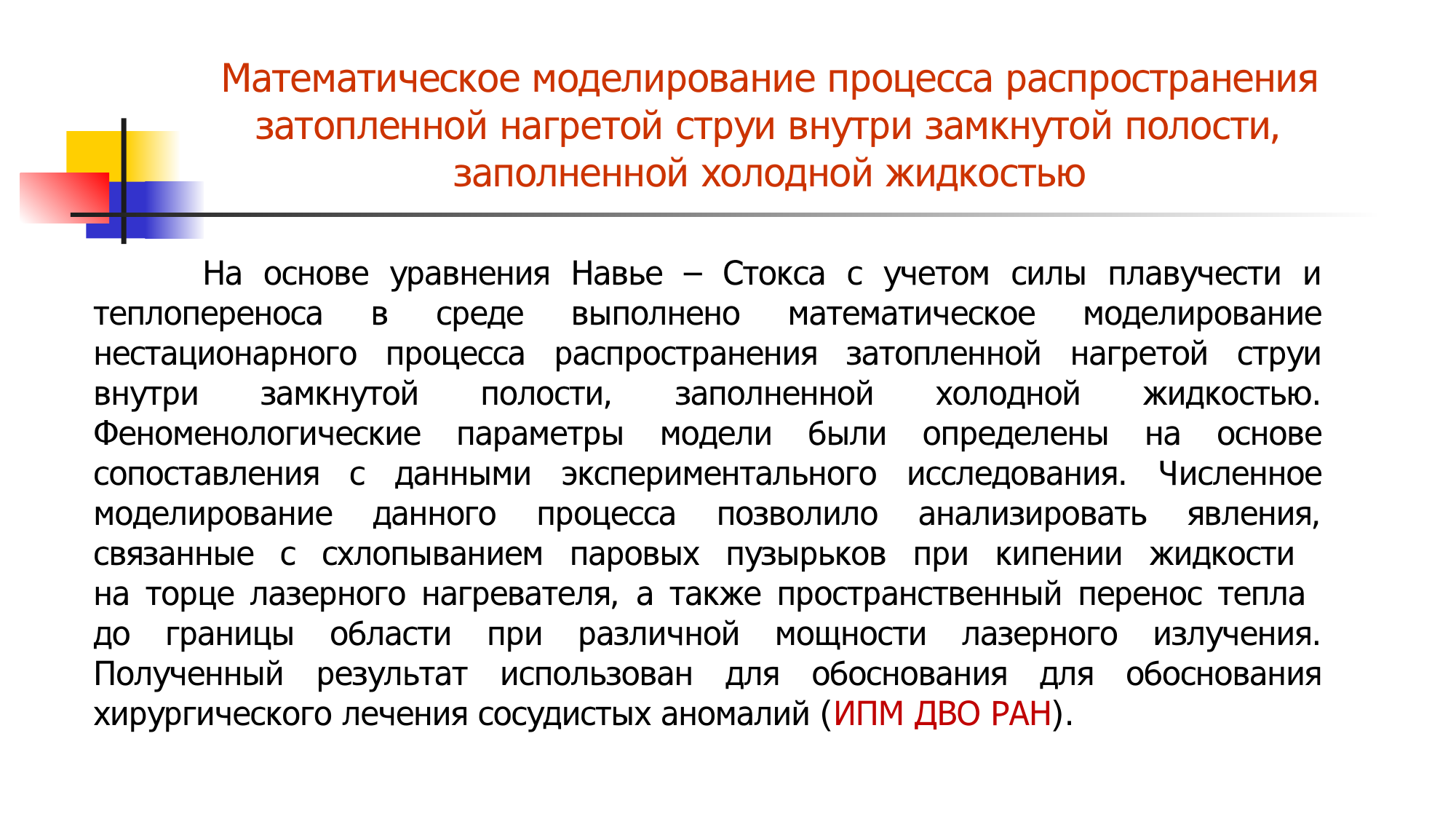

# Математическое моделирование процесса распространения затопленной нагретой струи внутри замкнутой полости, заполненной холодной жидкостью

	На основе уравнения Навье – Стокса с учетом силы плавучести и теплопереноса в среде выполнено математическое моделирование нестационарного процесса распространения затопленной нагретой струи внутри замкнутой полости, заполненной холодной жидкостью. Феноменологические параметры модели были определены на основе сопоставления с данными экспериментального исследования. Численное моделирование данного процесса позволило анализировать явления, связанные с схлопыванием паровых пузырьков при кипении жидкости
на торце лазерного нагревателя, а также пространственный перенос тепла
до границы области при различной мощности лазерного излучения. Полученный результат использован для обоснования для обоснования хирургического лечения сосудистых аномалий (ИПМ ДВО РАН).